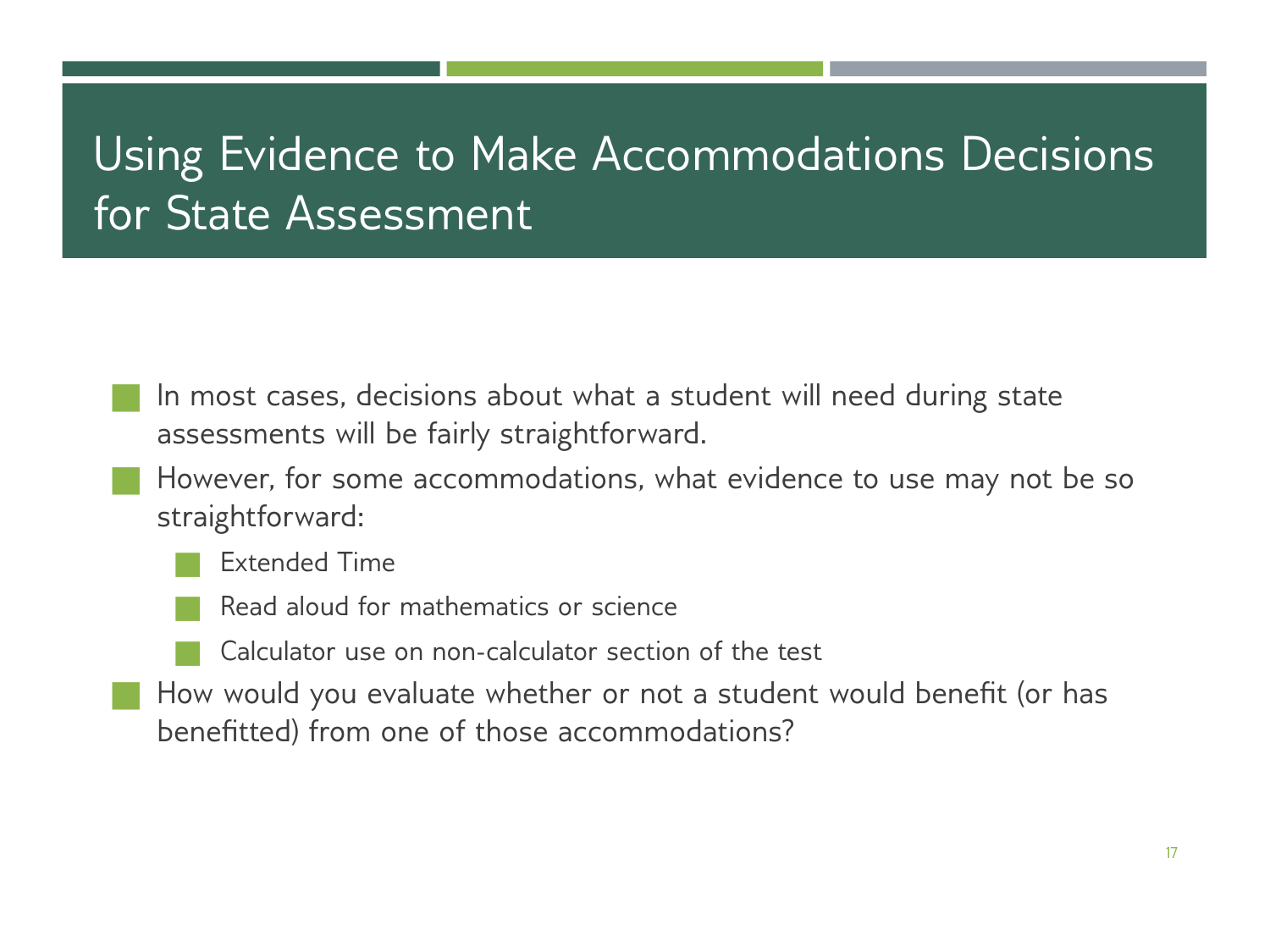

# Using Evidence to Make Accommodations Decisions for State Assessment
In most cases, decisions about what a student will need during state assessments will be fairly straightforward.
However, for some accommodations, what evidence to use may not be so straightforward:
Extended Time
Read aloud for mathematics or science
Calculator use on non-calculator section of the test
How would you evaluate whether or not a student would benefit (or has benefitted) from one of those accommodations?

17